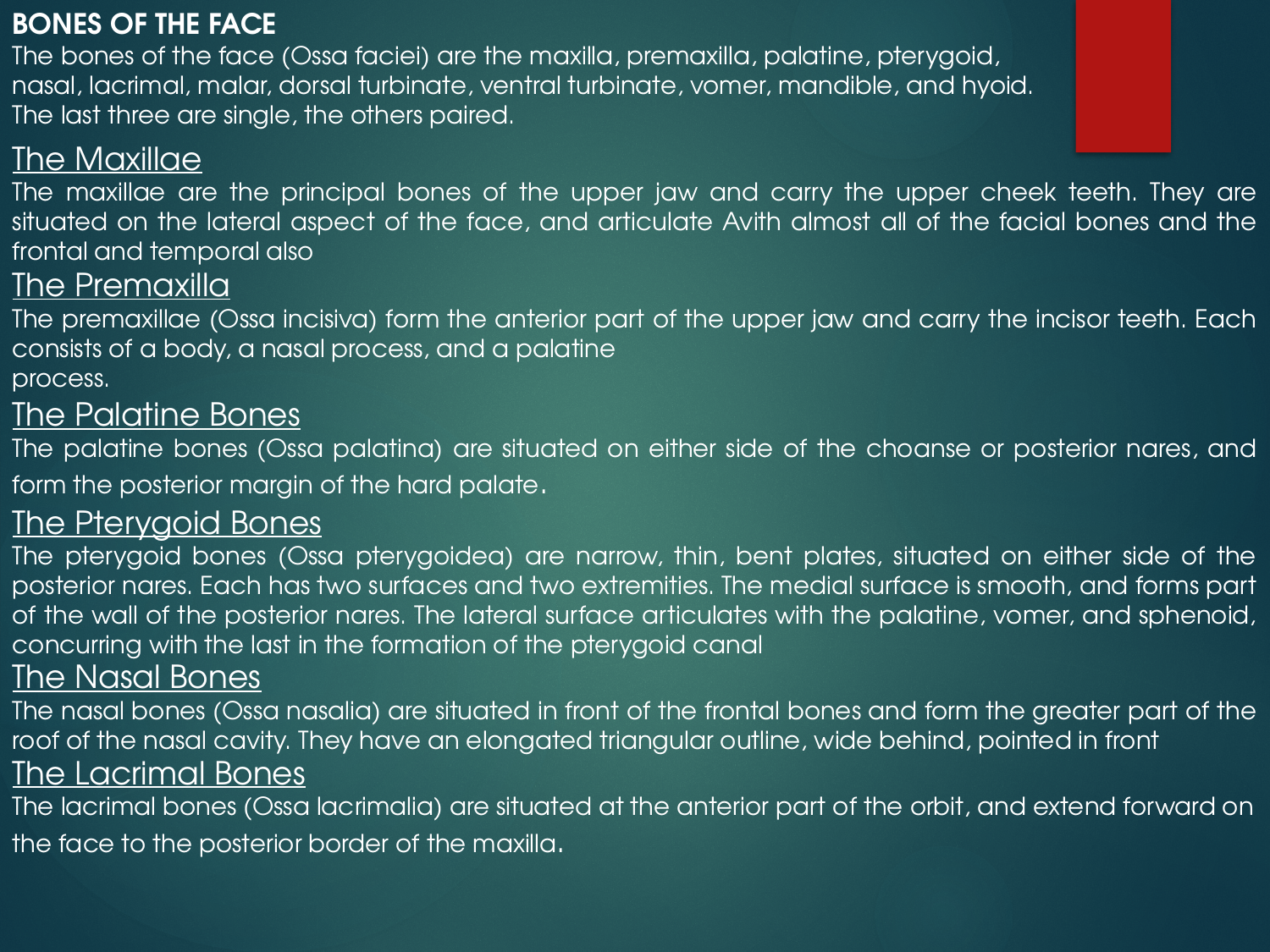

BONES OF THE FACE
The bones of the face (Ossa faciei) are the maxilla, premaxilla, palatine, pterygoid, nasal, lacrimal, malar, dorsal turbinate, ventral turbinate, vomer, mandible, and hyoid. The last three are single, the others paired.
The Maxillae
The maxillae are the principal bones of the upper jaw and carry the upper cheek teeth. They are situated on the lateral aspect of the face, and articulate Avith almost all of the facial bones and the frontal and temporal also
The Premaxilla
The premaxillae (Ossa incisiva) form the anterior part of the upper jaw and carry the incisor teeth. Each consists of a body, a nasal process, and a palatine
process.
The Palatine Bones
The palatine bones (Ossa palatina) are situated on either side of the choanse or posterior nares, and form the posterior margin of the hard palate.
The Pterygoid Bones
The pterygoid bones (Ossa pterygoidea) are narrow, thin, bent plates, situated on either side of the posterior nares. Each has two surfaces and two extremities. The medial surface is smooth, and forms part of the wall of the posterior nares. The lateral surface articulates with the palatine, vomer, and sphenoid, concurring with the last in the formation of the pterygoid canal
The Nasal Bones
The nasal bones (Ossa nasalia) are situated in front of the frontal bones and form the greater part of the roof of the nasal cavity. They have an elongated triangular outline, wide behind, pointed in front
The Lacrimal Bones
The lacrimal bones (Ossa lacrimalia) are situated at the anterior part of the orbit, and extend forward on the face to the posterior border of the maxilla.